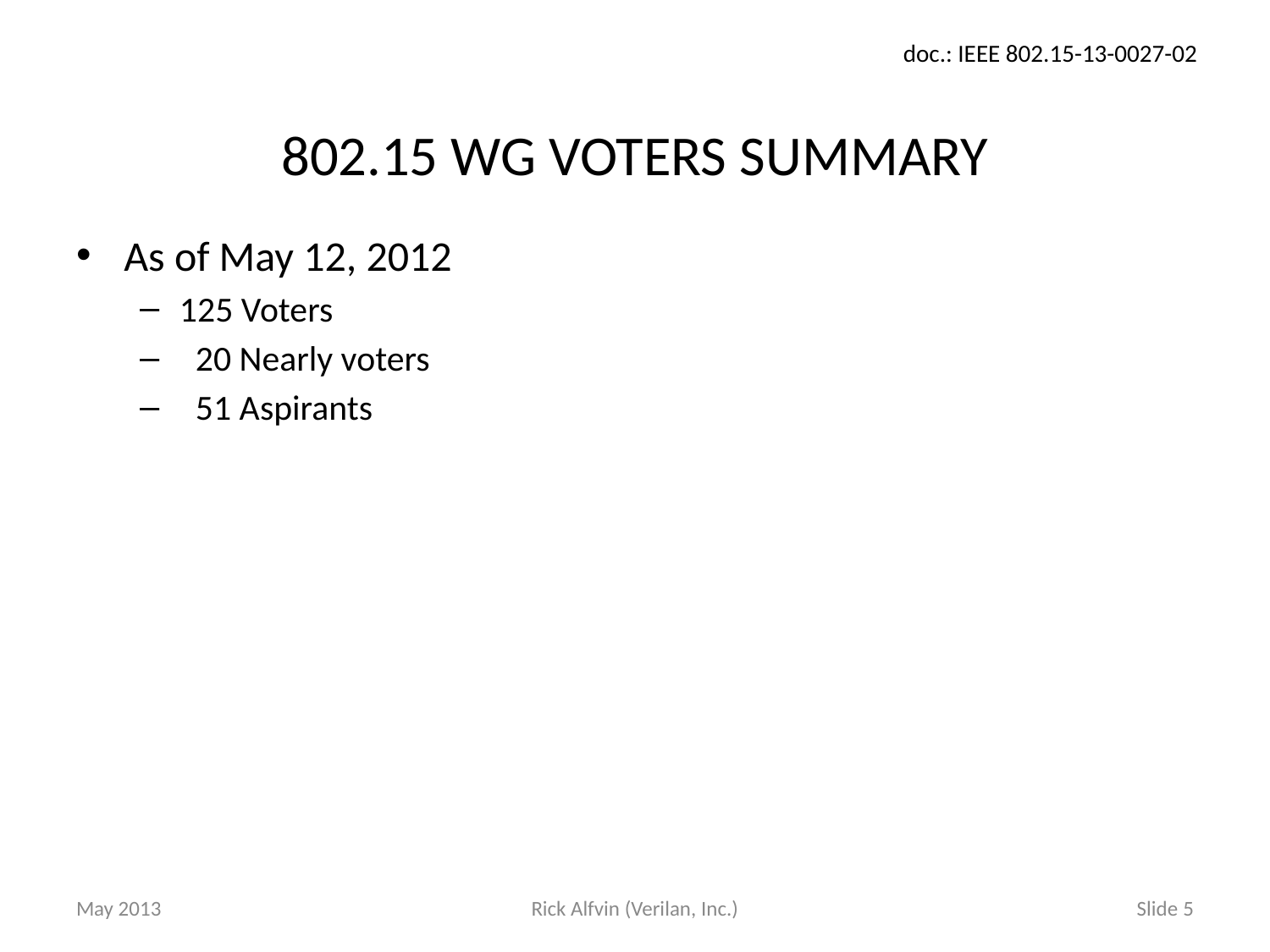

# 802.15 WG VOTERS SUMMARY
As of May 12, 2012
125 Voters
  20 Nearly voters
  51 Aspirants
May 2013
Rick Alfvin (Verilan, Inc.)
Slide 5